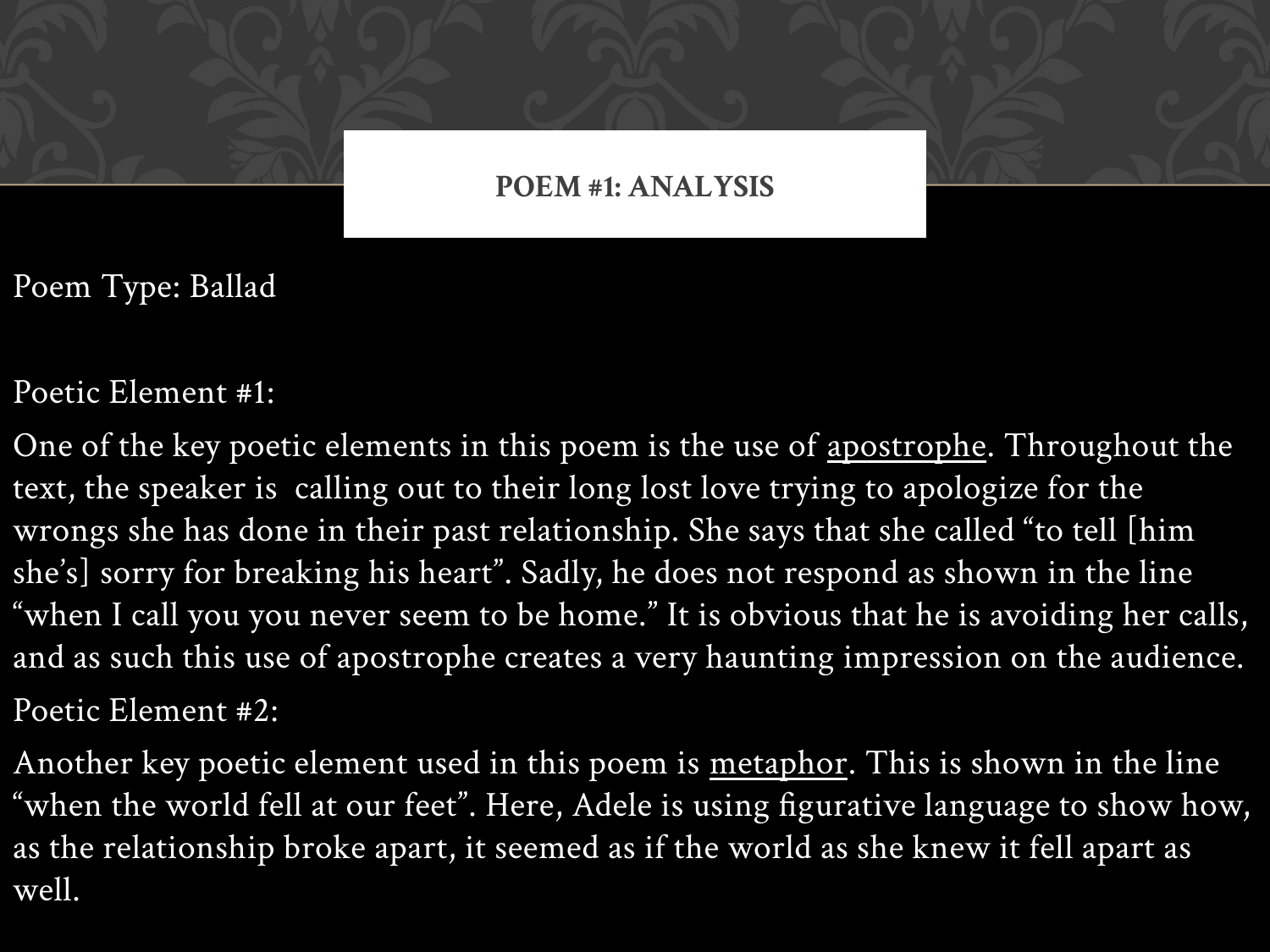

# Poem #1: Analysis
Poem Type: Ballad

Poetic Element #1:
One of the key poetic elements in this poem is the use of apostrophe. Throughout the text, the speaker is  calling out to their long lost love trying to apologize for the wrongs she has done in their past relationship. She says that she called “to tell [him she’s] sorry for breaking his heart”. Sadly, he does not respond as shown in the line “when I call you you never seem to be home.” It is obvious that he is avoiding her calls, and as such this use of apostrophe creates a very haunting impression on the audience.
Poetic Element #2:
Another key poetic element used in this poem is metaphor. This is shown in the line “when the world fell at our feet”. Here, Adele is using figurative language to show how, as the relationship broke apart, it seemed as if the world as she knew it fell apart as well.